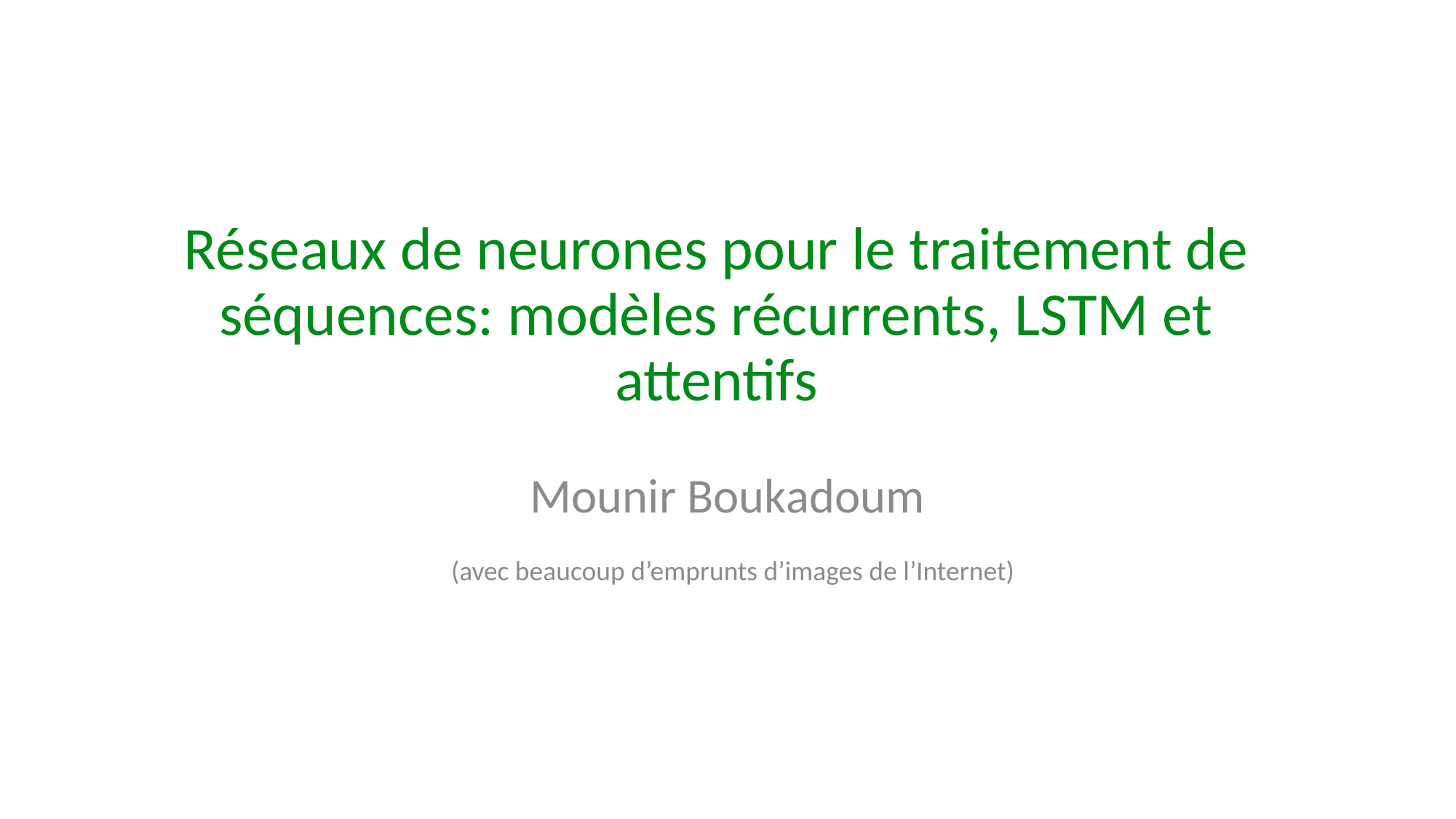

# Réseaux de neurones pour le traitement de séquences: modèles récurrents, LSTM et attentifs
Mounir Boukadoum
 (avec beaucoup d’emprunts d’images de l’Internet)